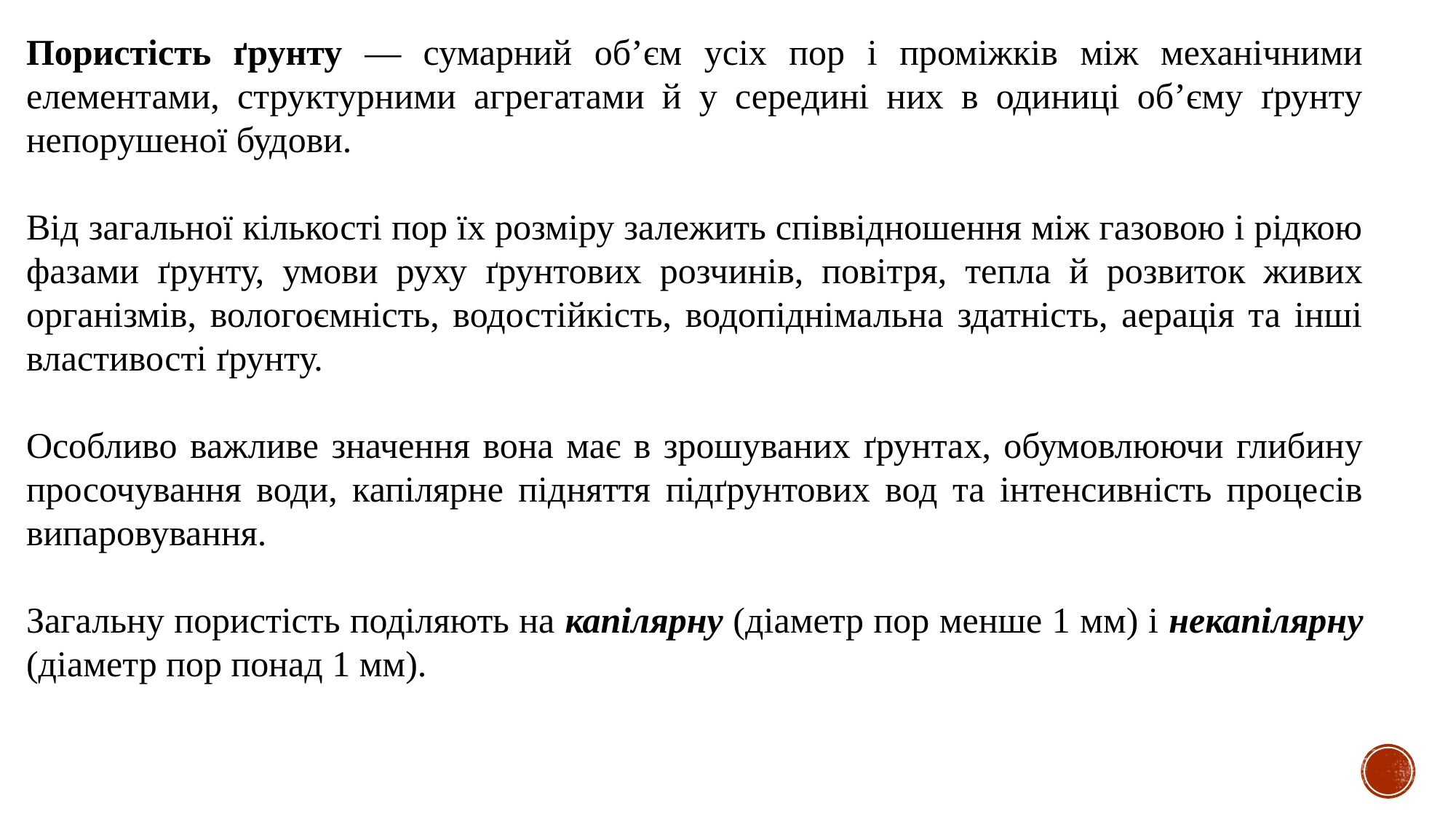

Пористість ґрунту — сумарний об’єм усіх пор і проміжків між механічними елементами, структурними агрегатами й у середині них в одиниці об’єму ґрунту непорушеної будови.

Від загальної кількості пор їх розміру залежить співвідношення між газовою і рідкою фазами ґрунту, умови руху ґрунтових розчинів, повітря, тепла й розвиток живих організмів, вологоємність, водостійкість, водопіднімальна здатність, аерація та інші властивості ґрунту.

Особливо важливе значення вона має в зрошуваних ґрунтах, обумовлюючи глибину просочування води, капілярне підняття підґрунтових вод та інтенсивність процесів випаровування.

Загальну пористість поділяють на капілярну (діаметр пор менше 1 мм) і некапілярну (діаметр пор понад 1 мм).